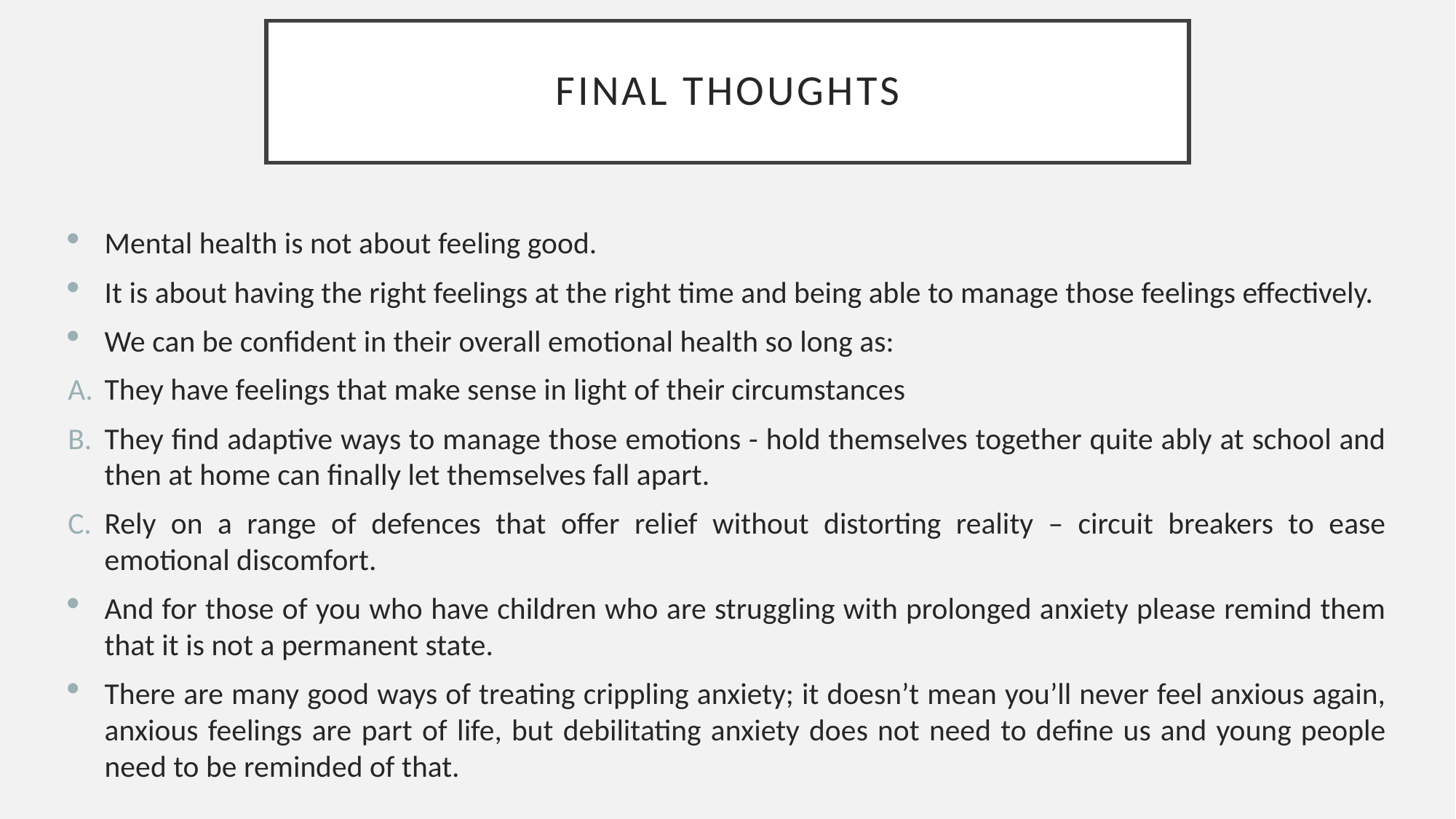

# Final thoughts
Mental health is not about feeling good.
It is about having the right feelings at the right time and being able to manage those feelings effectively.
We can be confident in their overall emotional health so long as:
They have feelings that make sense in light of their circumstances
They find adaptive ways to manage those emotions - hold themselves together quite ably at school and then at home can finally let themselves fall apart.
Rely on a range of defences that offer relief without distorting reality – circuit breakers to ease emotional discomfort.
And for those of you who have children who are struggling with prolonged anxiety please remind them that it is not a permanent state.
There are many good ways of treating crippling anxiety; it doesn’t mean you’ll never feel anxious again, anxious feelings are part of life, but debilitating anxiety does not need to define us and young people need to be reminded of that.